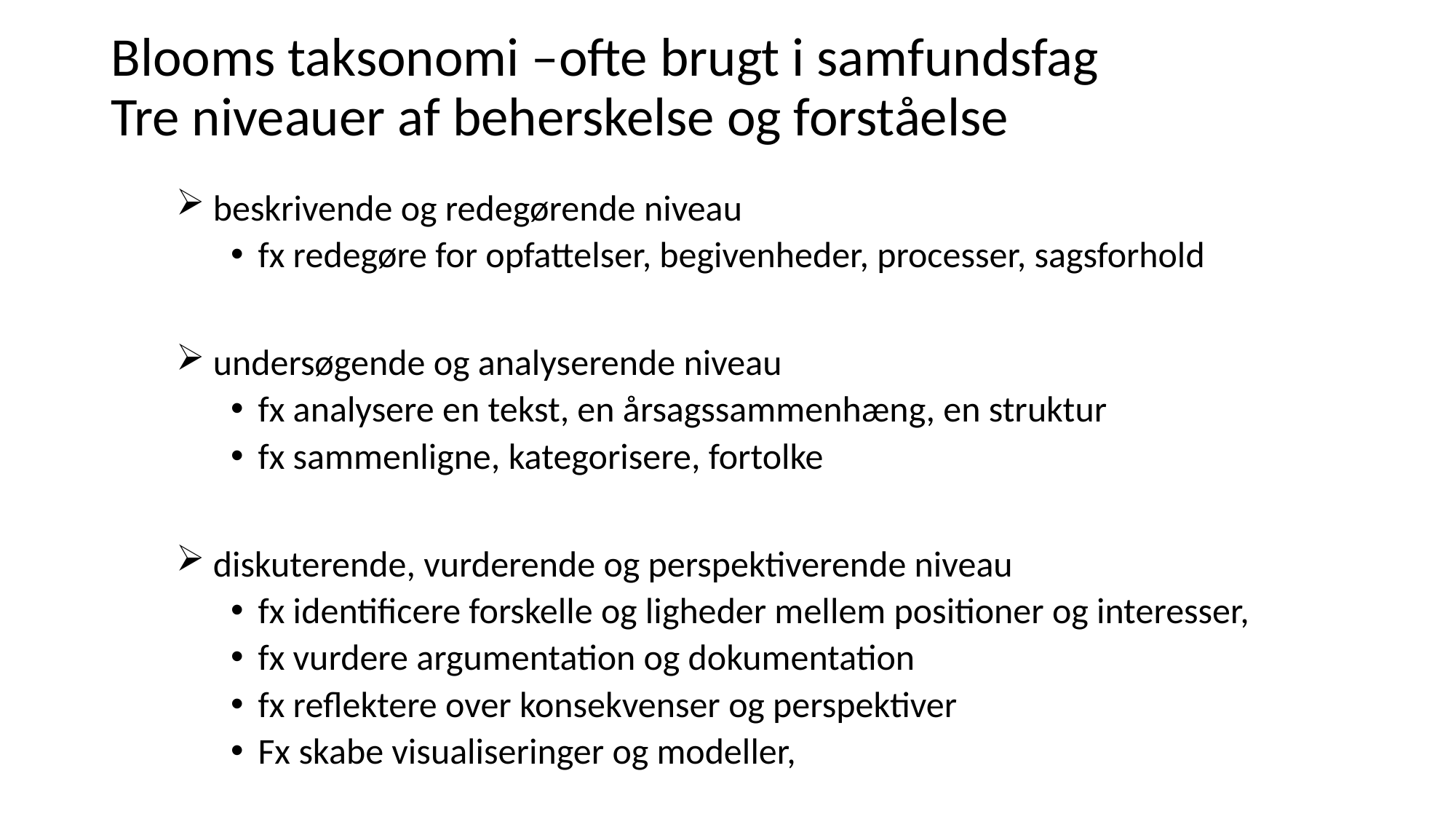

# Blooms taksonomi –ofte brugt i samfundsfag Tre niveauer af beherskelse og forståelse
 beskrivende og redegørende niveau
fx redegøre for opfattelser, begivenheder, processer, sagsforhold

 undersøgende og analyserende niveau
fx analysere en tekst, en årsagssammenhæng, en struktur
fx sammenligne, kategorisere, fortolke

 diskuterende, vurderende og perspektiverende niveau
fx identificere forskelle og ligheder mellem positioner og interesser,
fx vurdere argumentation og dokumentation
fx reflektere over konsekvenser og perspektiver
Fx skabe visualiseringer og modeller,